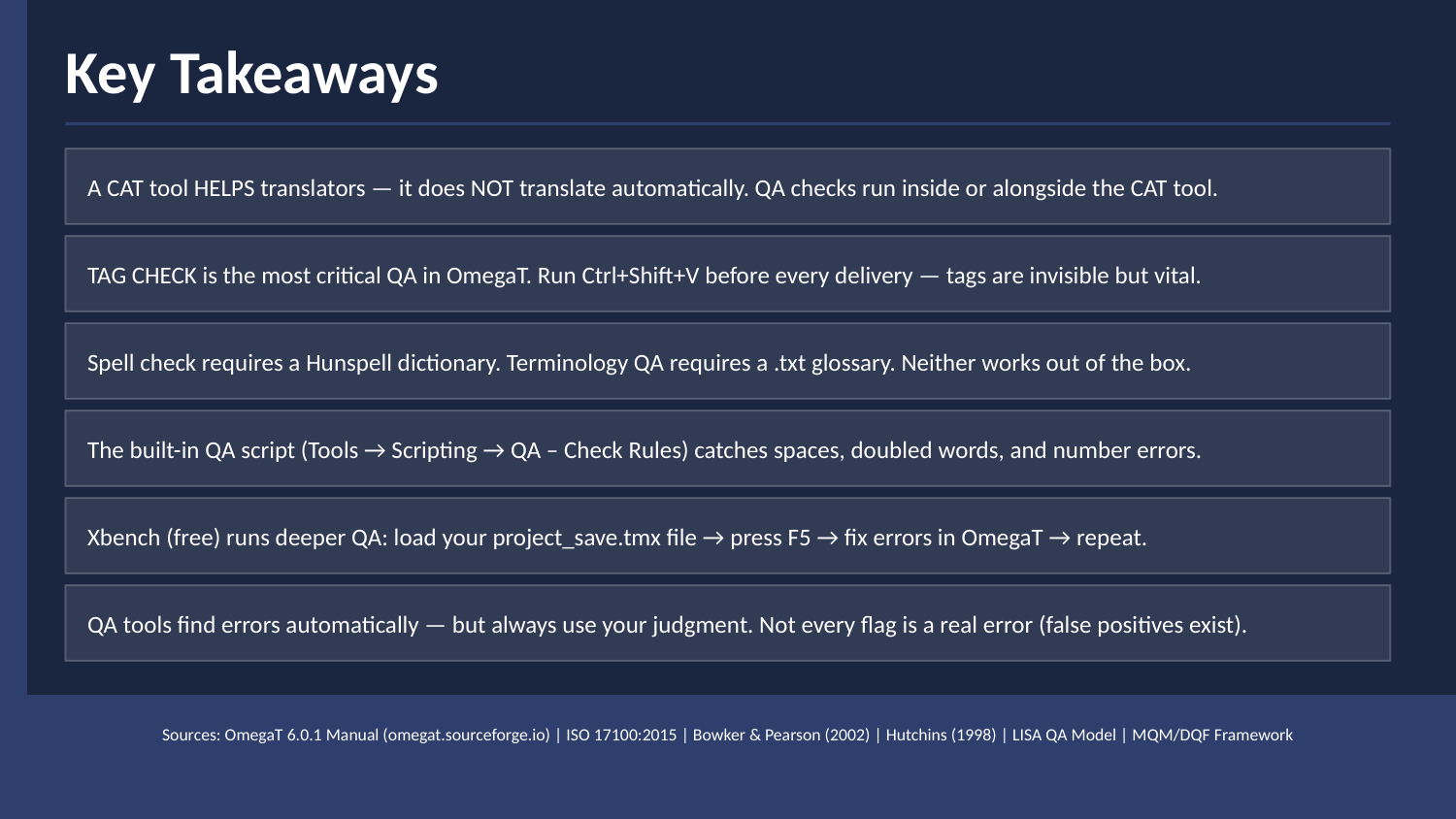

Key Takeaways

A CAT tool HELPS translators — it does NOT translate automatically. QA checks run inside or alongside the CAT tool.

TAG CHECK is the most critical QA in OmegaT. Run Ctrl+Shift+V before every delivery — tags are invisible but vital.

Spell check requires a Hunspell dictionary. Terminology QA requires a .txt glossary. Neither works out of the box.

The built-in QA script (Tools → Scripting → QA – Check Rules) catches spaces, doubled words, and number errors.

Xbench (free) runs deeper QA: load your project_save.tmx file → press F5 → fix errors in OmegaT → repeat.

QA tools find errors automatically — but always use your judgment. Not every flag is a real error (false positives exist).

Sources: OmegaT 6.0.1 Manual (omegat.sourceforge.io) | ISO 17100:2015 | Bowker & Pearson (2002) | Hutchins (1998) | LISA QA Model | MQM/DQF Framework